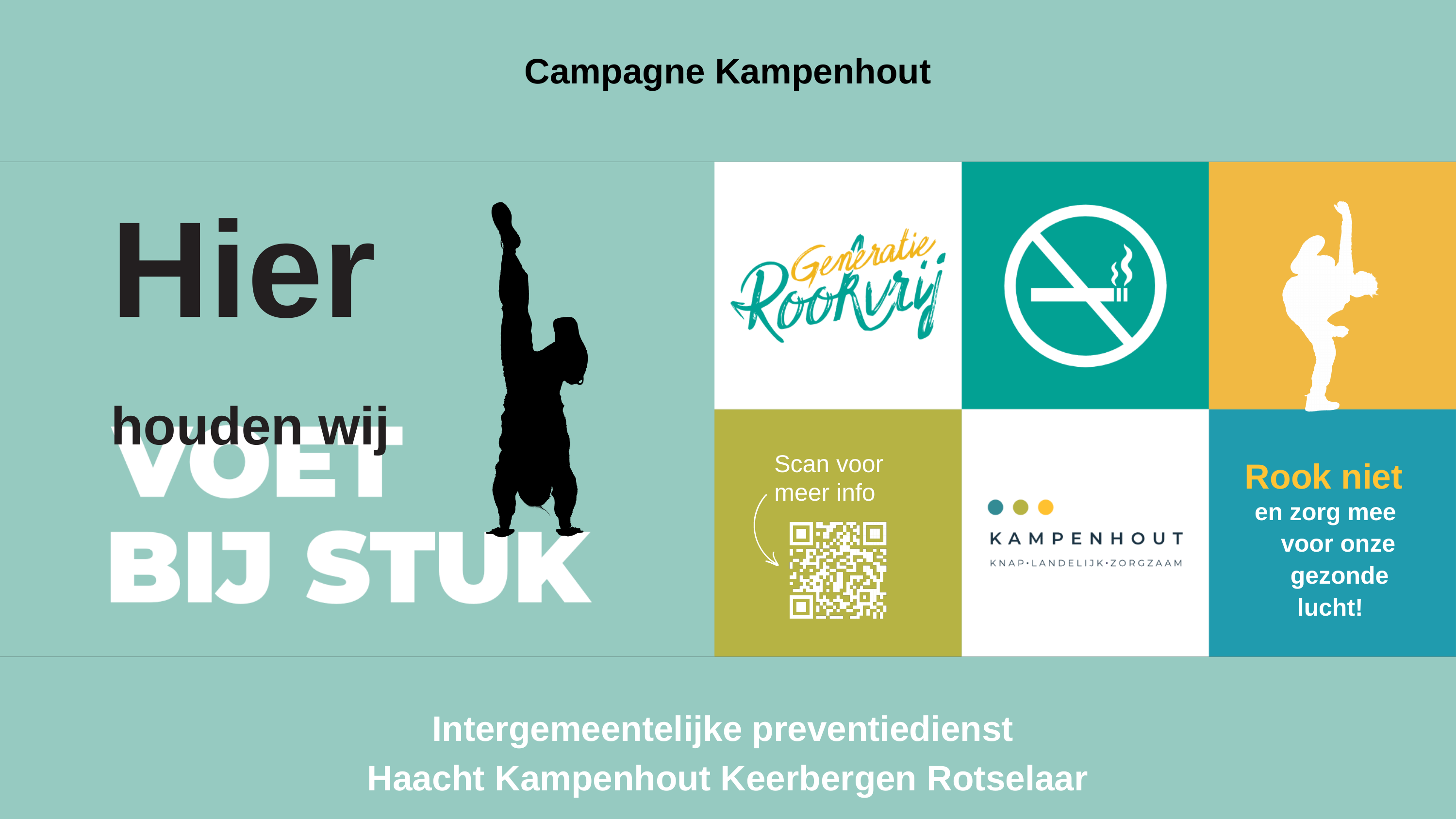

Campagne Kampenhout

Hier
houden wij
Scan voor meer info
Rook niet
en zorg mee

voor onze gezonde

lucht!

Intergemeentelijke preventiedienst
Haacht Kampenhout Keerbergen Rotselaar